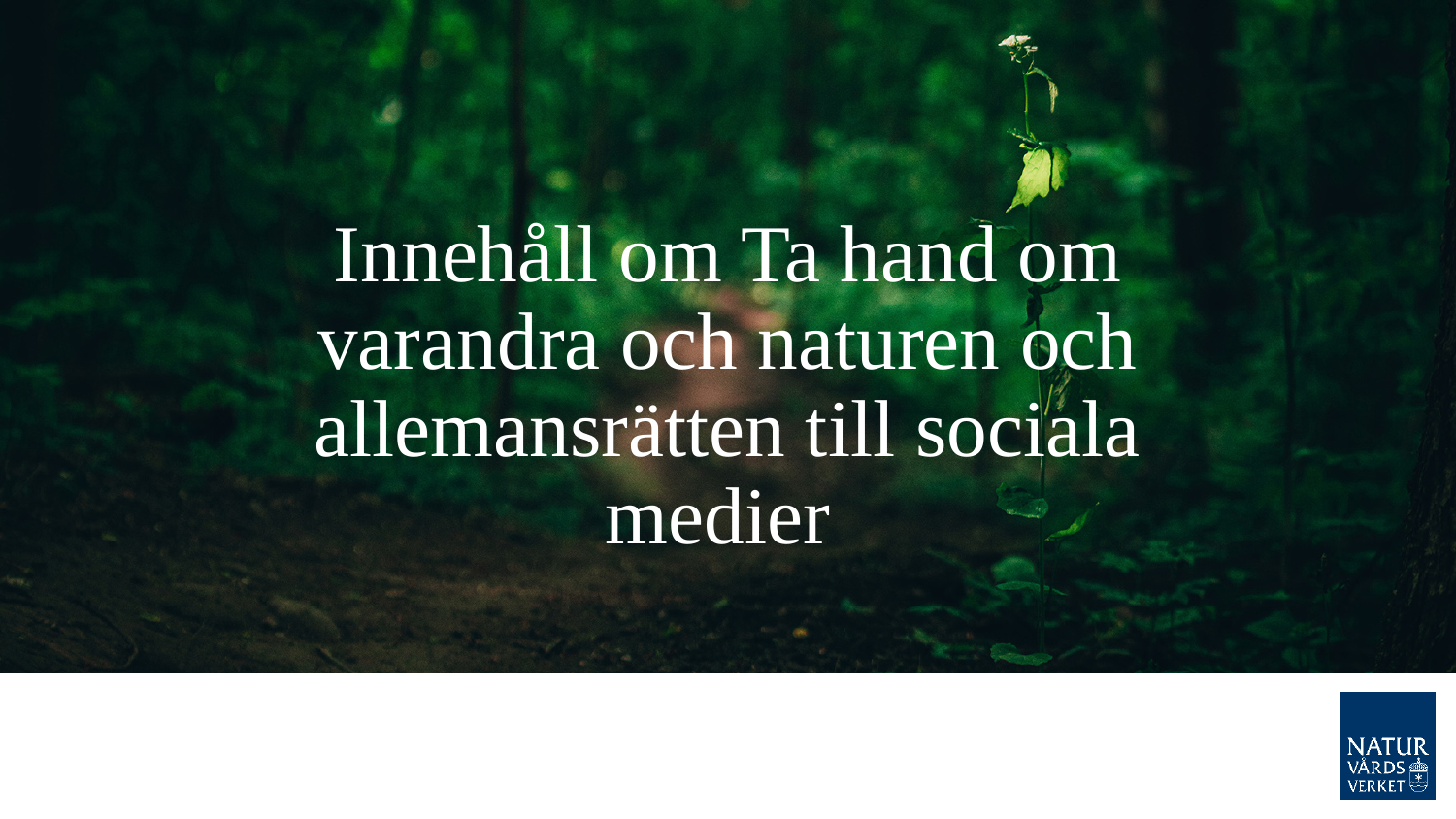

# Innehåll om Ta hand om varandra och naturen och allemansrätten till sociala medier